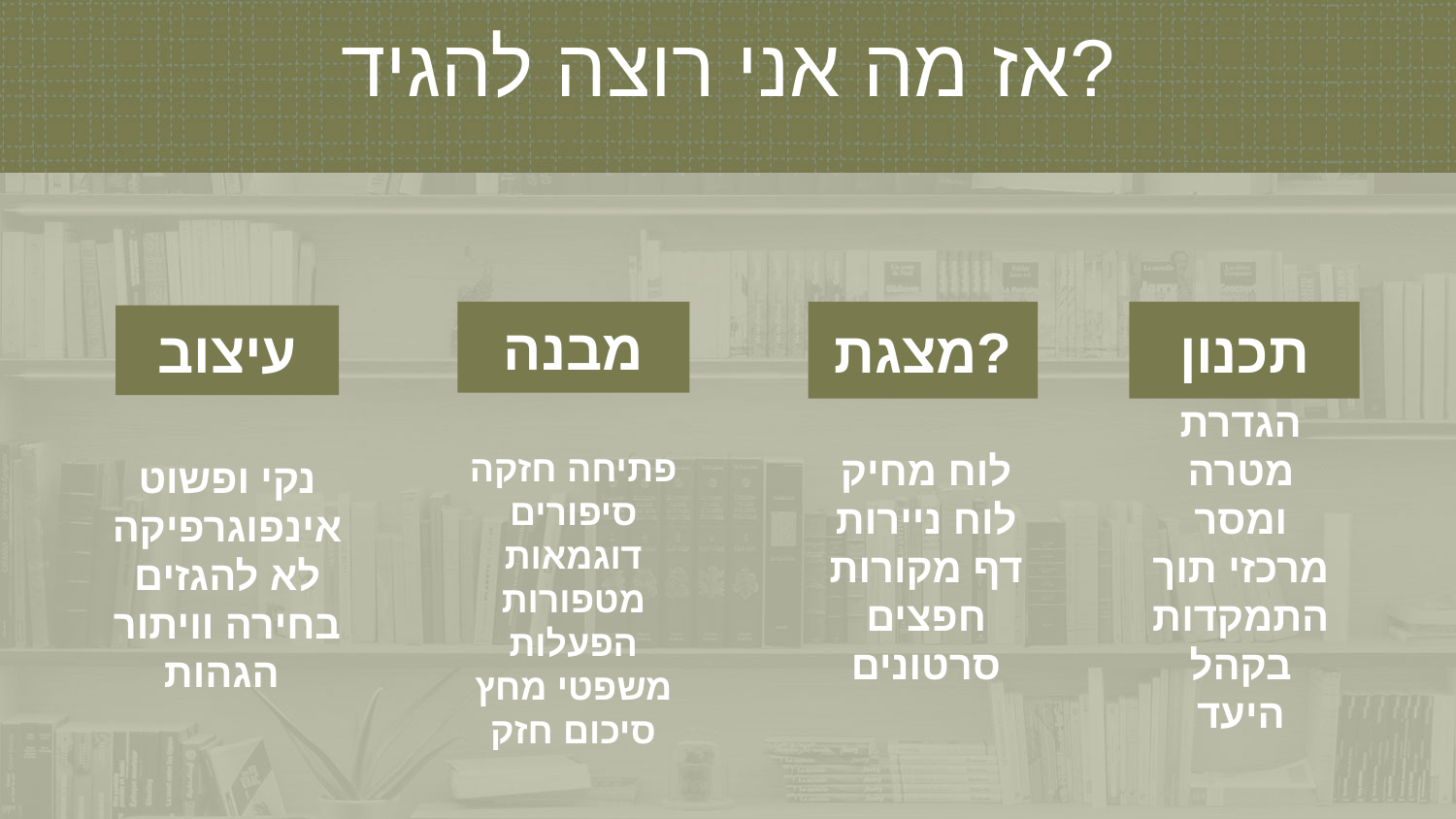

אז מה אני רוצה להגיד?
מבנה
מצגת?
תכנון
עיצוב
פתיחה חזקה
סיפורים
דוגמאות
מטפורות
הפעלות
משפטי מחץ
סיכום חזק

לוח מחיק
לוח ניירות
דף מקורות
חפצים
סרטונים
הגדרת מטרה ומסר מרכזי תוך התמקדות בקהל היעד
נקי ופשוט
אינפוגרפיקה
לא להגזים
בחירה וויתור
הגהות